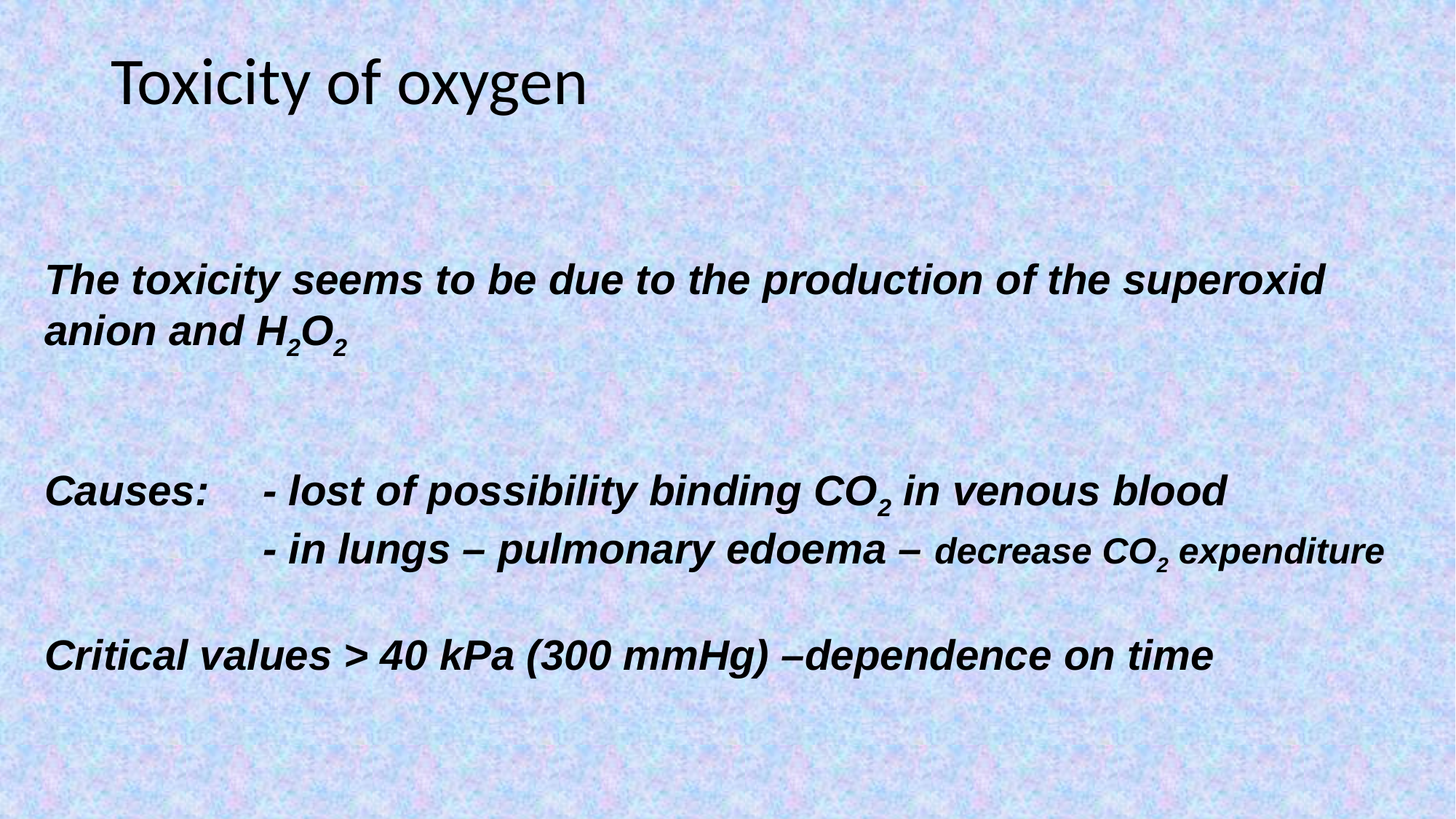

# Toxicity of oxygen

The toxicity seems to be due to the production of the superoxid anion and H2O2

Causes:	- lost of possibility binding CO2 in venous blood
		- in lungs – pulmonary edoema – decrease CO2 expenditure

Critical values > 40 kPa (300 mmHg) –dependence on time